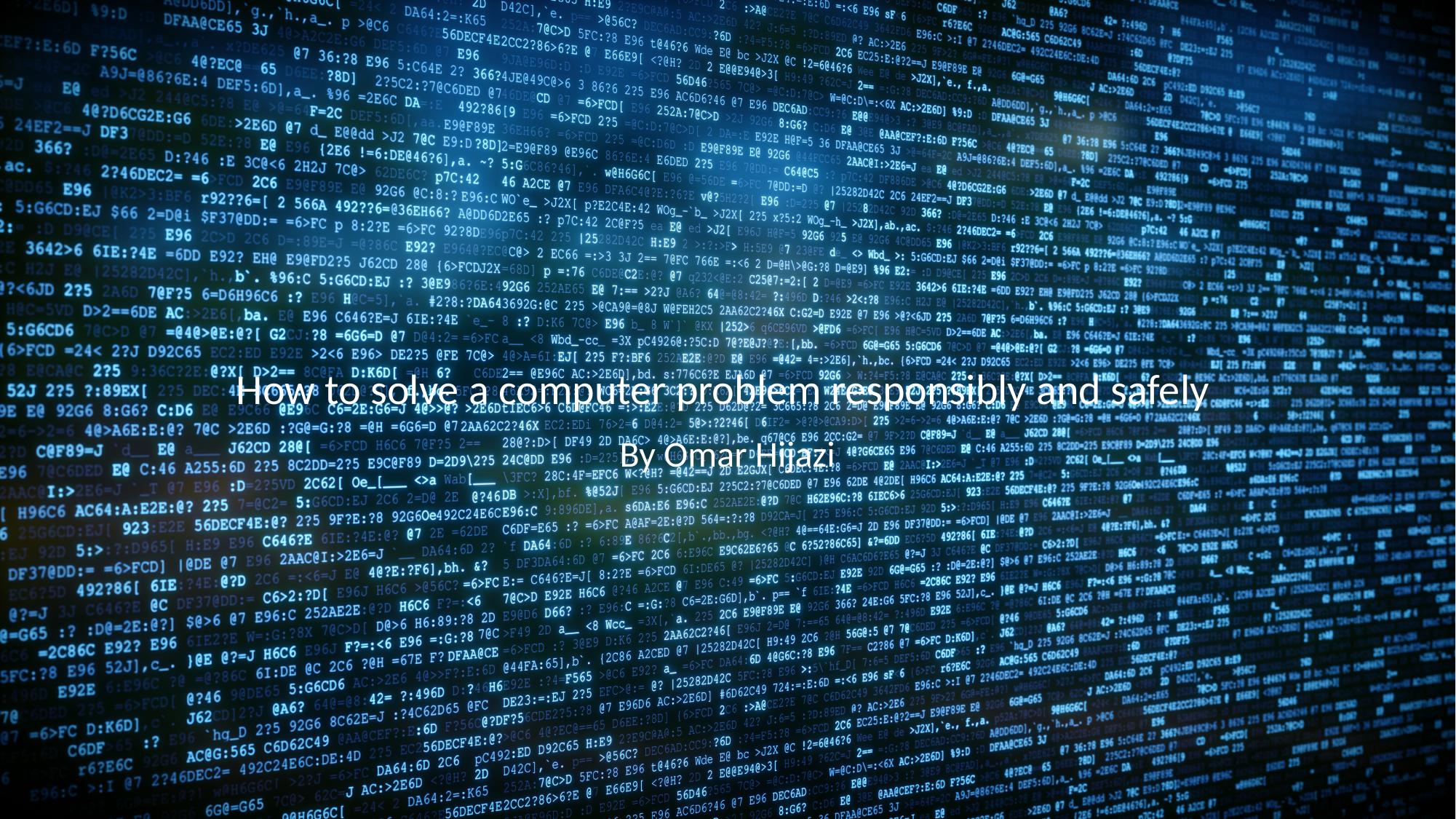

# How to solve a computer problem responsibly and safely
By Omar Hijazi